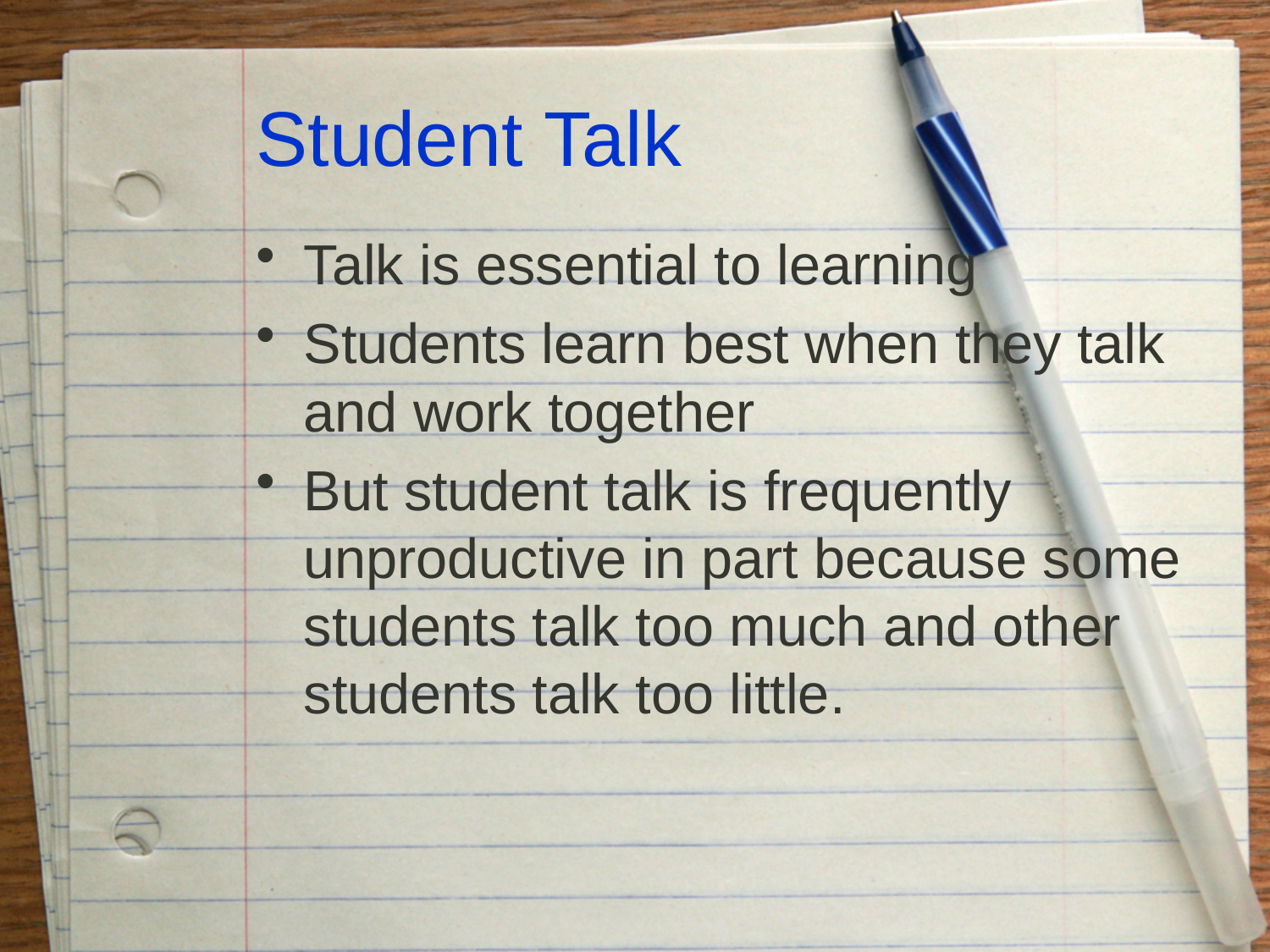

# Student Talk
Talk is essential to learning
Students learn best when they talk and work together
But student talk is frequently unproductive in part because some students talk too much and other students talk too little.